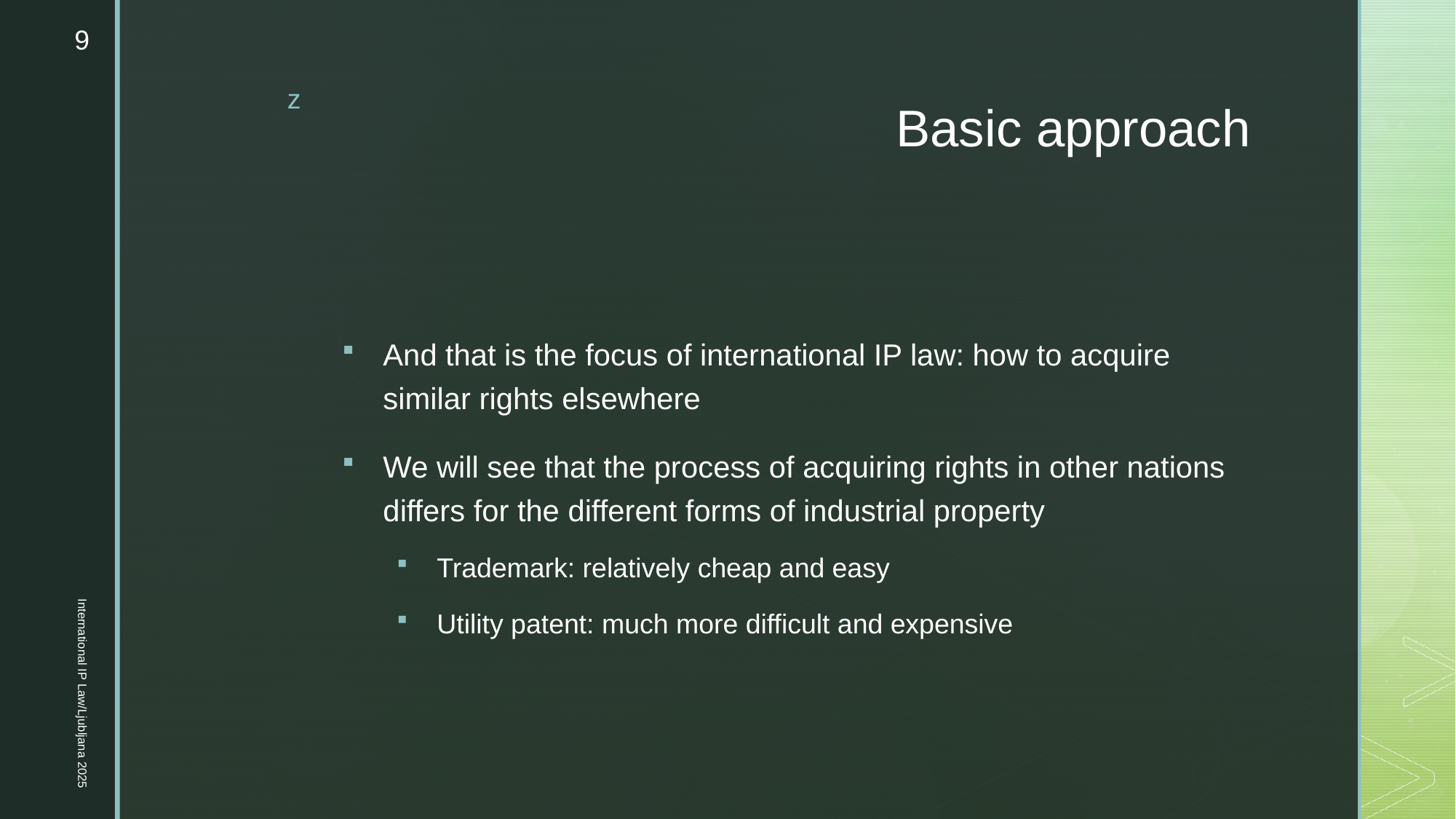

9
# Basic approach
And that is the focus of international IP law: how to acquire similar rights elsewhere
We will see that the process of acquiring rights in other nations differs for the different forms of industrial property
Trademark: relatively cheap and easy
Utility patent: much more difficult and expensive
International IP Law/Ljubljana 2025